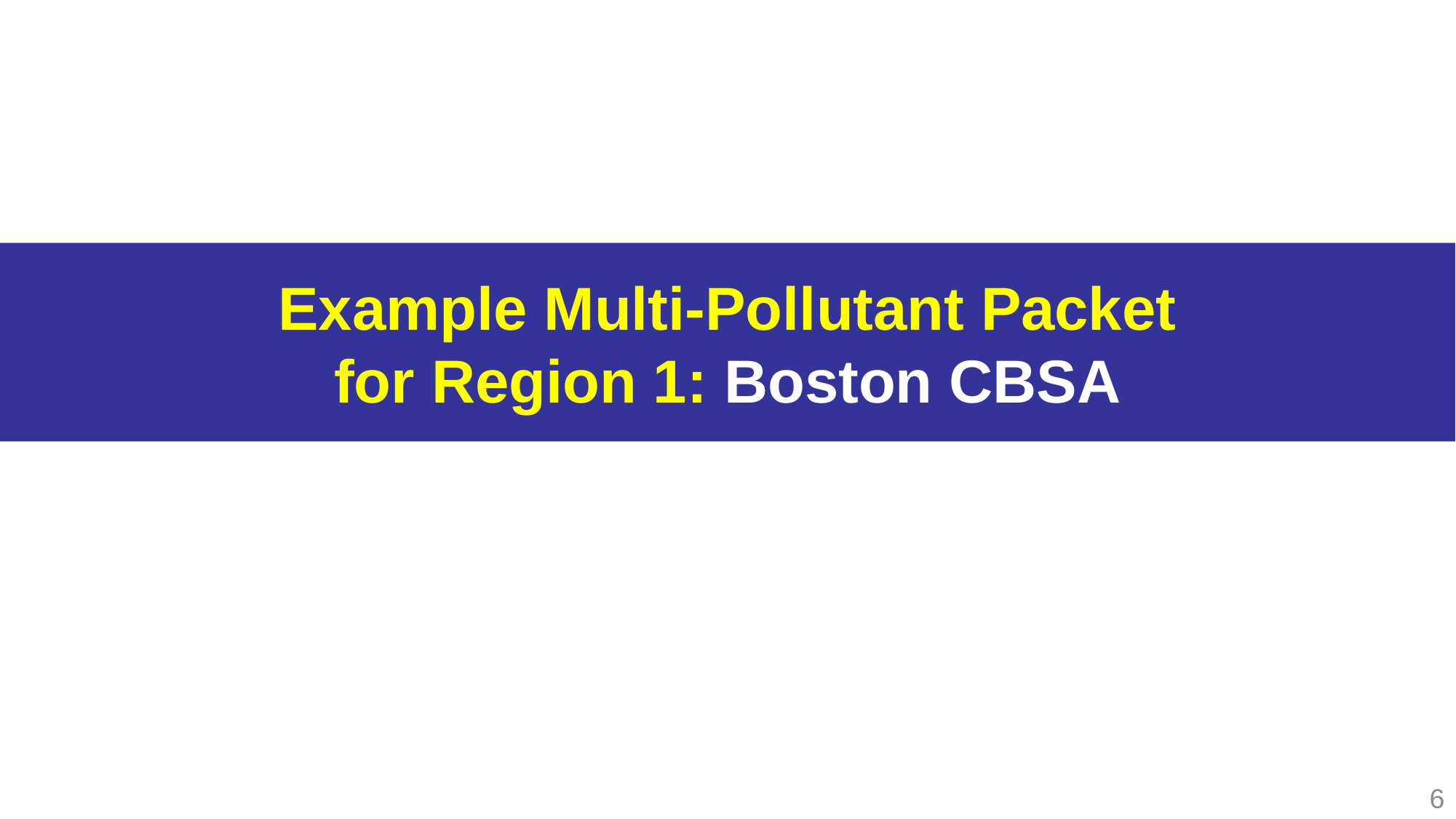

# Example Multi-Pollutant Packet for Region 1: Boston CBSA
6